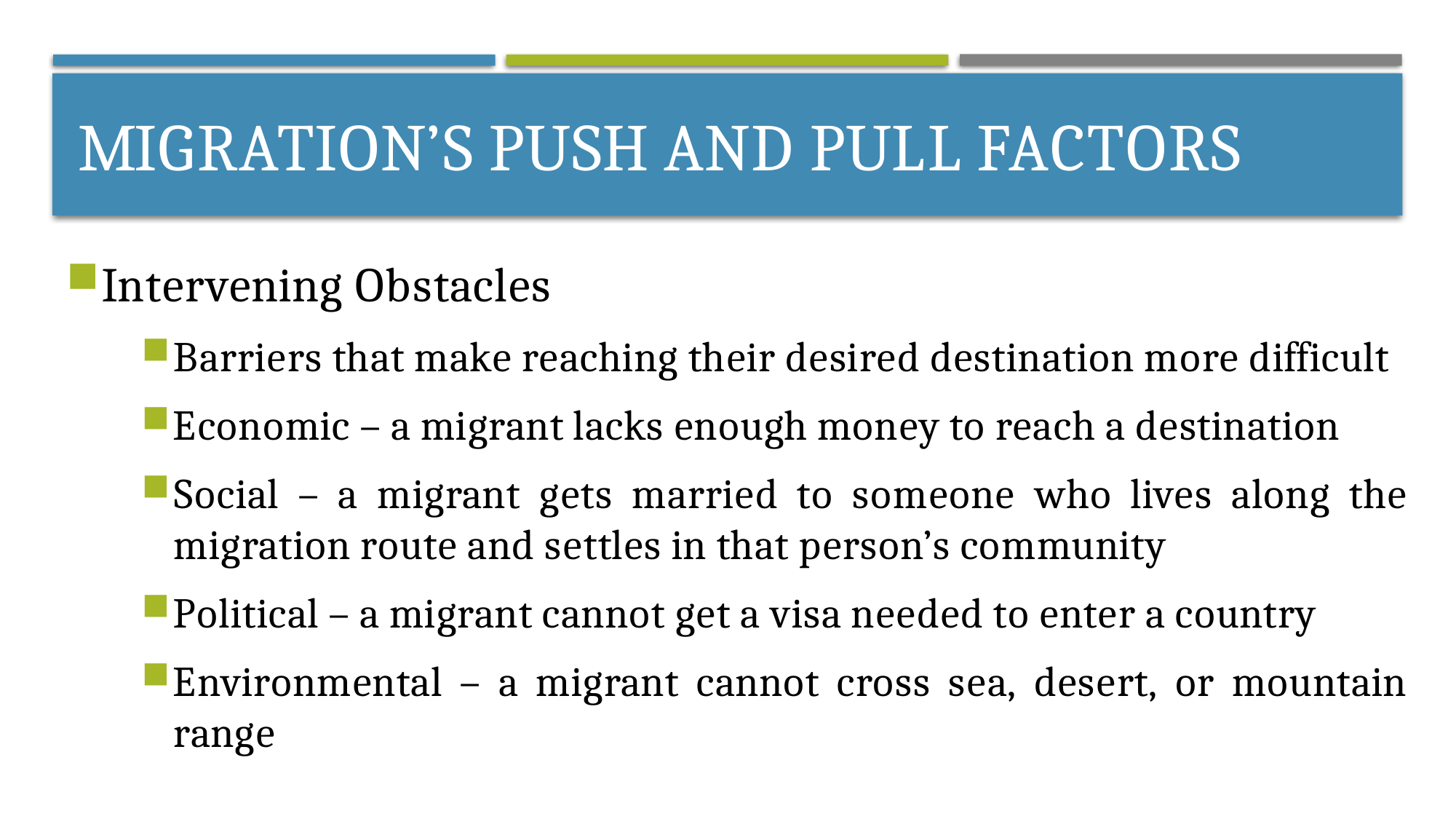

# Migration’s push and pull factors
Intervening Obstacles
Barriers that make reaching their desired destination more difficult
Economic – a migrant lacks enough money to reach a destination
Social – a migrant gets married to someone who lives along the migration route and settles in that person’s community
Political – a migrant cannot get a visa needed to enter a country
Environmental – a migrant cannot cross sea, desert, or mountain range